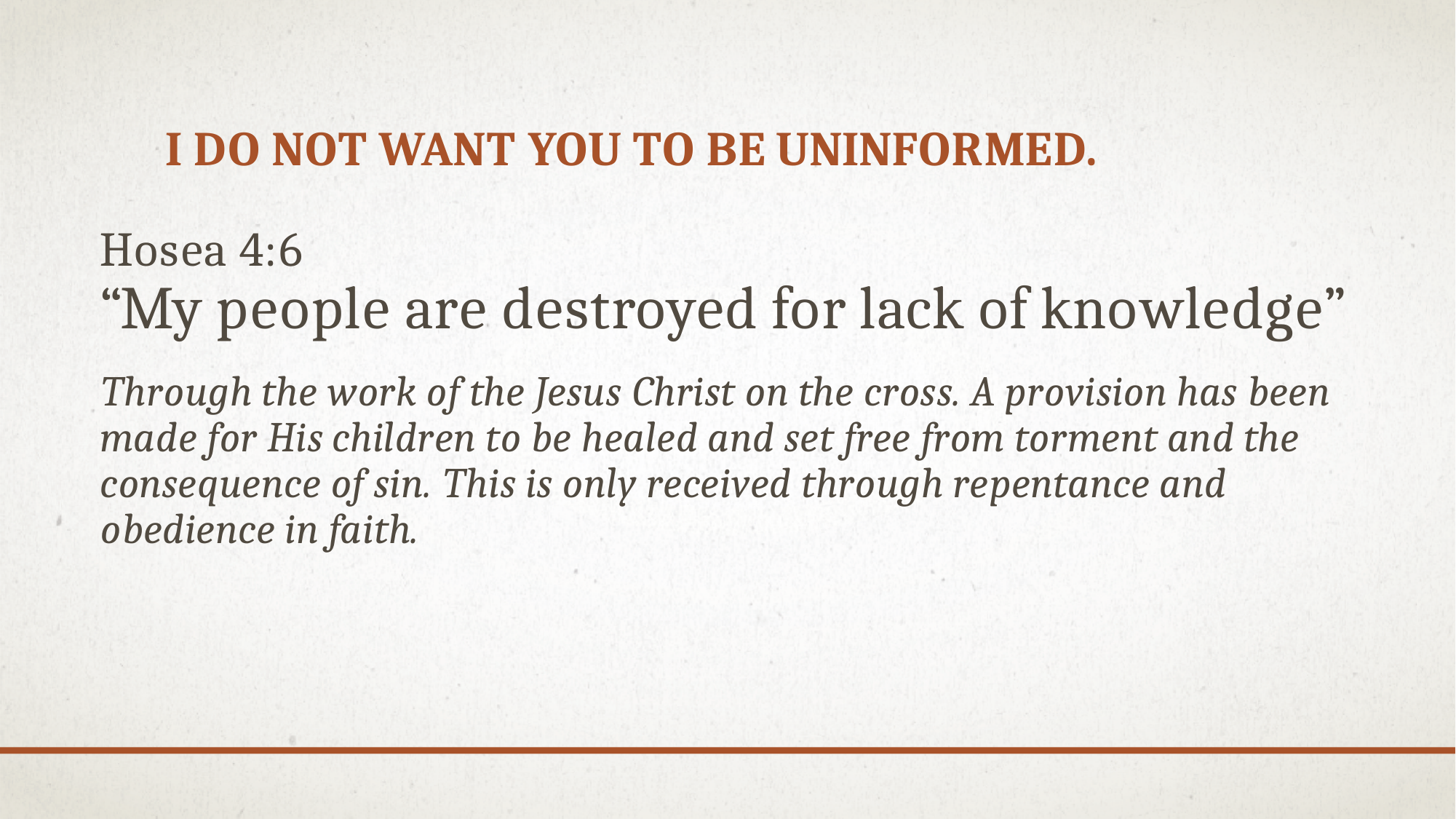

# I do not want you to be uninformed.
Hosea 4:6
“My people are destroyed for lack of knowledge”
Through the work of the Jesus Christ on the cross. A provision has been made for His children to be healed and set free from torment and the consequence of sin. This is only received through repentance and obedience in faith.